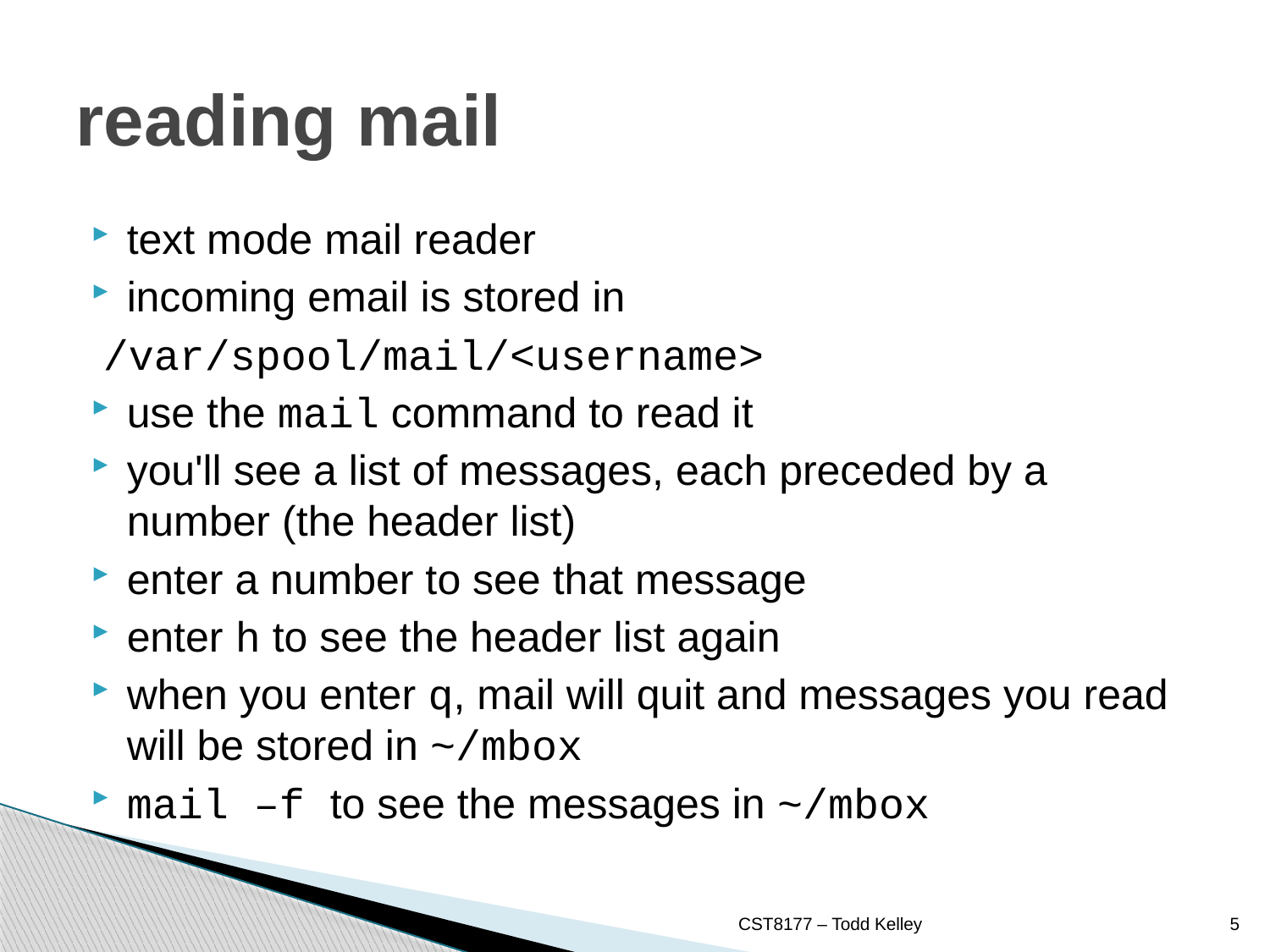

# reading mail
text mode mail reader
incoming email is stored in
 /var/spool/mail/<username>
use the mail command to read it
you'll see a list of messages, each preceded by a number (the header list)
enter a number to see that message
enter h to see the header list again
when you enter q, mail will quit and messages you read will be stored in ~/mbox
mail –f to see the messages in ~/mbox
CST8177 – Todd Kelley
5